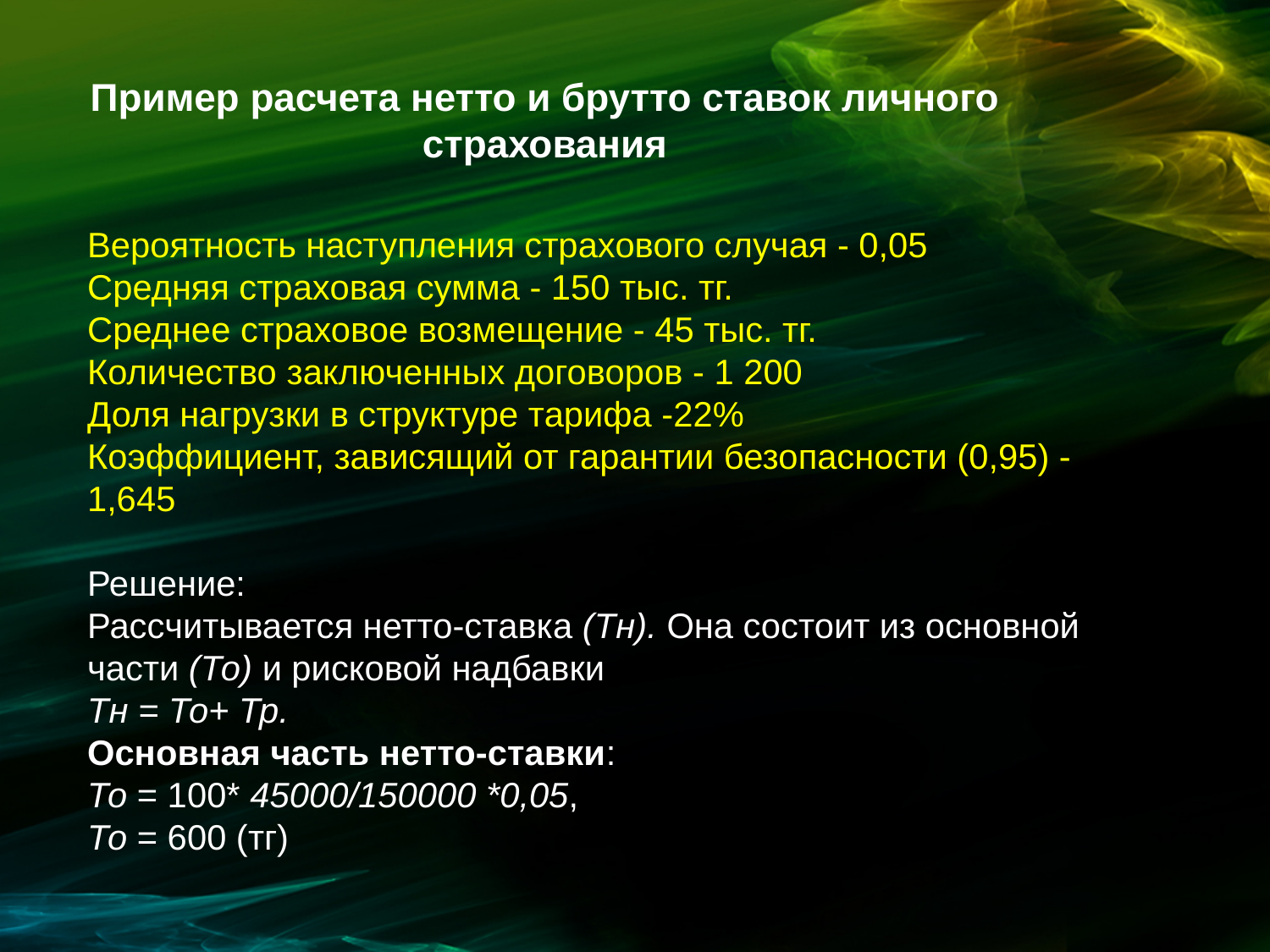

Пример расчета нетто и брутто ставок личного страхования
Вероятность наступления страхового случая - 0,05
Средняя страховая сумма - 150 тыс. тг.
Среднее страховое возмещение - 45 тыс. тг.
Количество заключенных договоров - 1 200
Доля нагрузки в структуре тарифа -22%
Коэффициент, зависящий от гарантии безопасности (0,95) -1,645

Решение:
Рассчитывается нетто-ставка (Тн). Она состоит из основной части (То) и рисковой надбавки
Тн = То+ Тр.
Основная часть нетто-ставки:
То = 100* 45000/150000 *0,05,
То = 600 (тг)